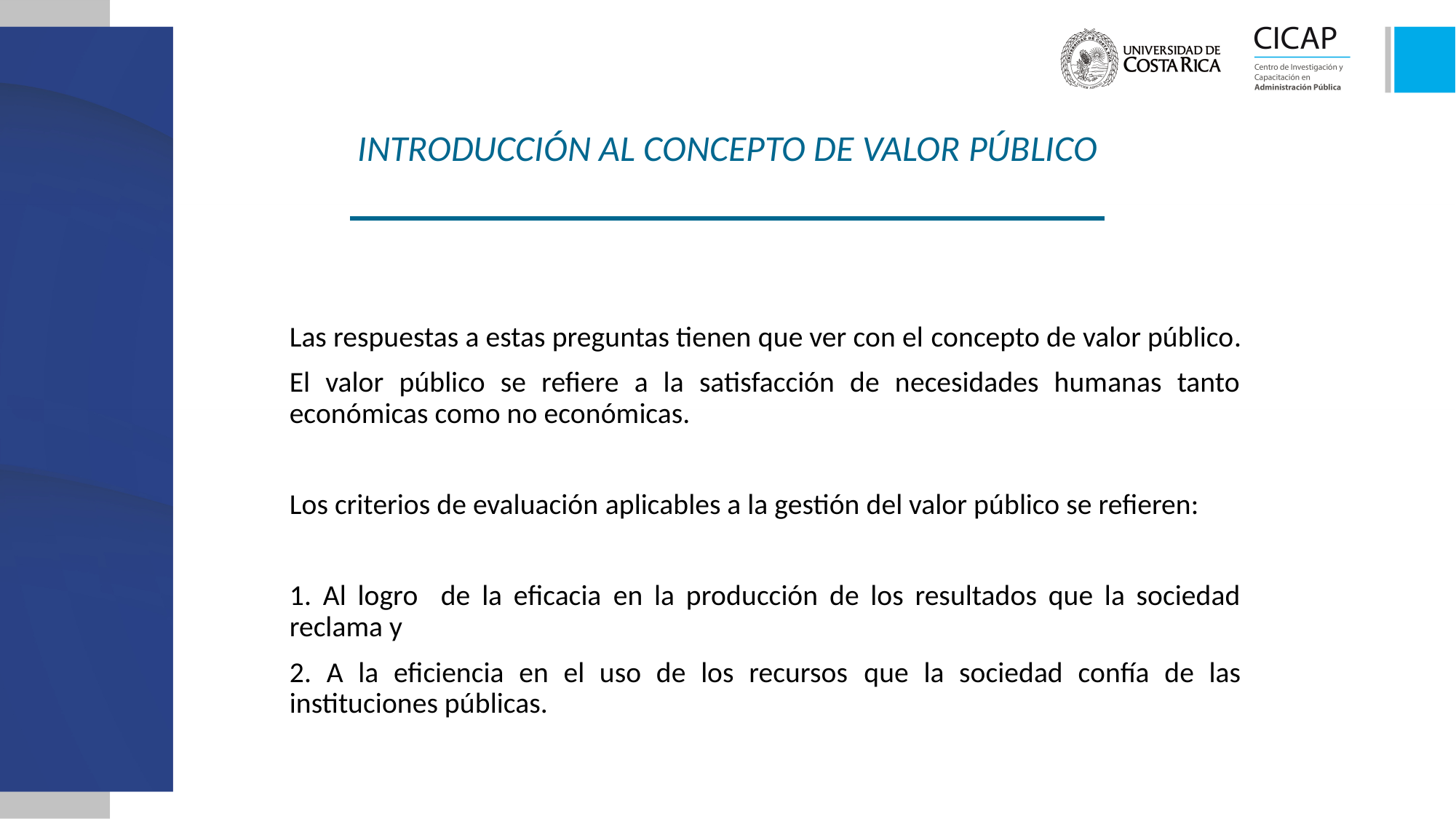

INTRODUCCIÓN AL CONCEPTO DE VALOR PÚBLICO

Las respuestas a estas preguntas tienen que ver con el concepto de valor público.
El valor público se refiere a la satisfacción de necesidades humanas tanto económicas como no económicas.

Los criterios de evaluación aplicables a la gestión del valor público se refieren:

1. Al logro  de la eficacia en la producción de los resultados que la sociedad reclama y
2. A la eficiencia en el uso de los recursos que la sociedad confía de las instituciones públicas.